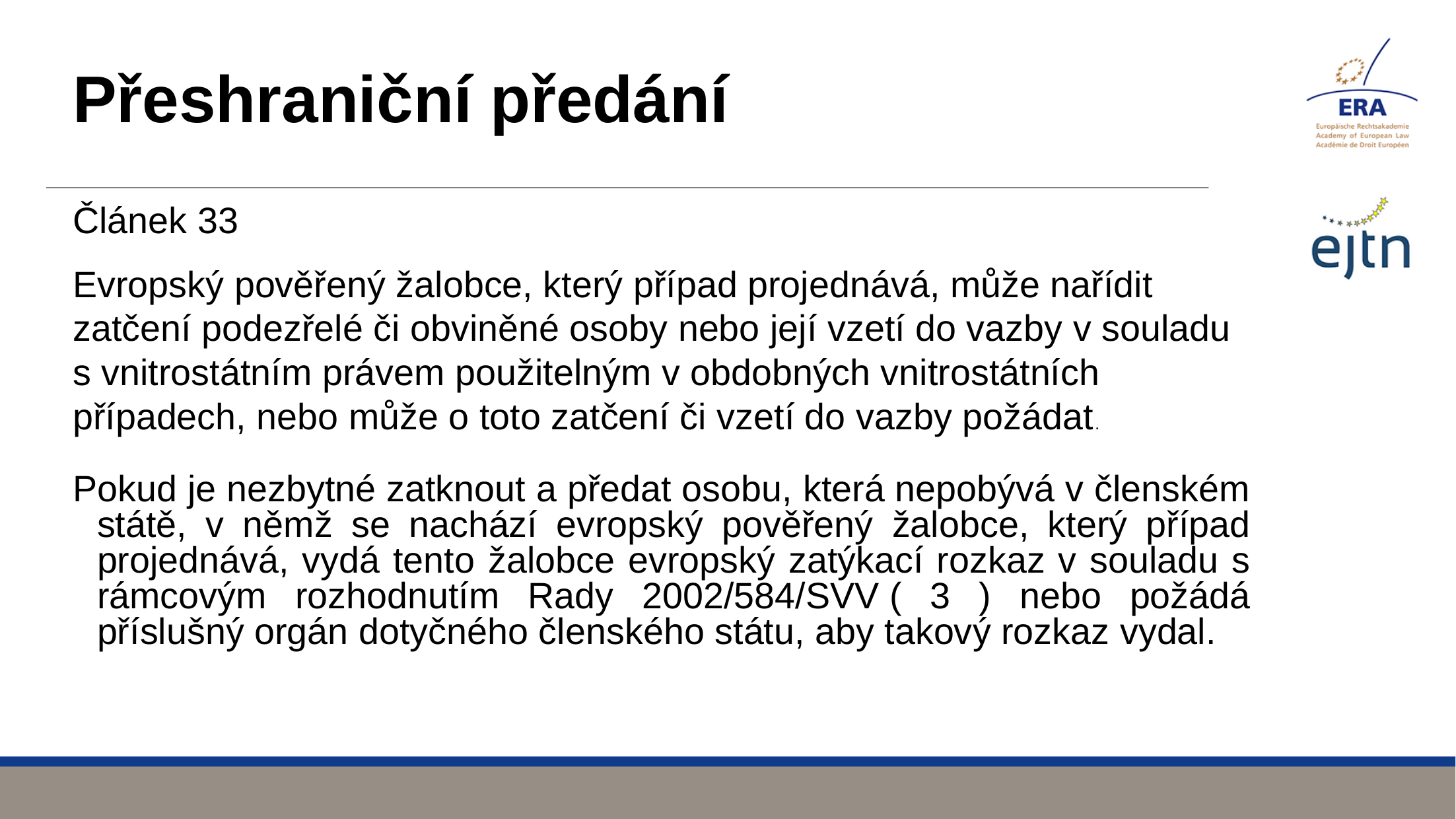

# Přeshraniční předání
Článek 33

Evropský pověřený žalobce, který případ projednává, může nařídit zatčení podezřelé či obviněné osoby nebo její vzetí do vazby v souladu s vnitrostátním právem použitelným v obdobných vnitrostátních případech, nebo může o toto zatčení či vzetí do vazby požádat.

Pokud je nezbytné zatknout a předat osobu, která nepobývá v členském státě, v němž se nachází evropský pověřený žalobce, který případ projednává, vydá tento žalobce evropský zatýkací rozkaz v souladu s rámcovým rozhodnutím Rady 2002/584/SVV ( 3 ) nebo požádá příslušný orgán dotyčného členského státu, aby takový rozkaz vydal.
14